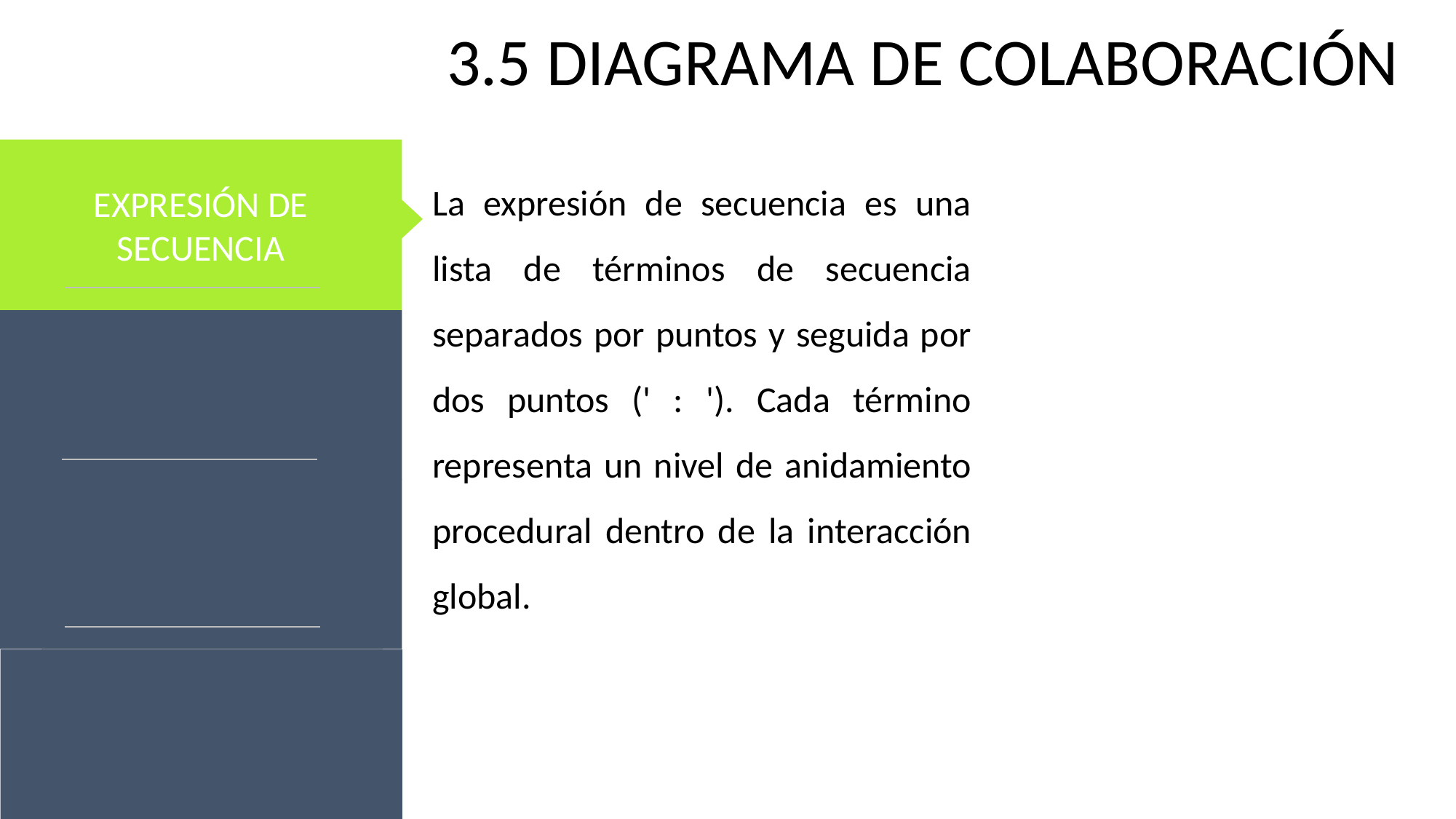

# 3.5 DIAGRAMA DE COLABORACIÓN
EXPRESIÓN DE SECUENCIA
La expresión de secuencia es una lista de términos de secuencia separados por puntos y seguida por dos puntos (' : '). Cada término representa un nivel de anidamiento procedural dentro de la interacción global.
Relação com investidores